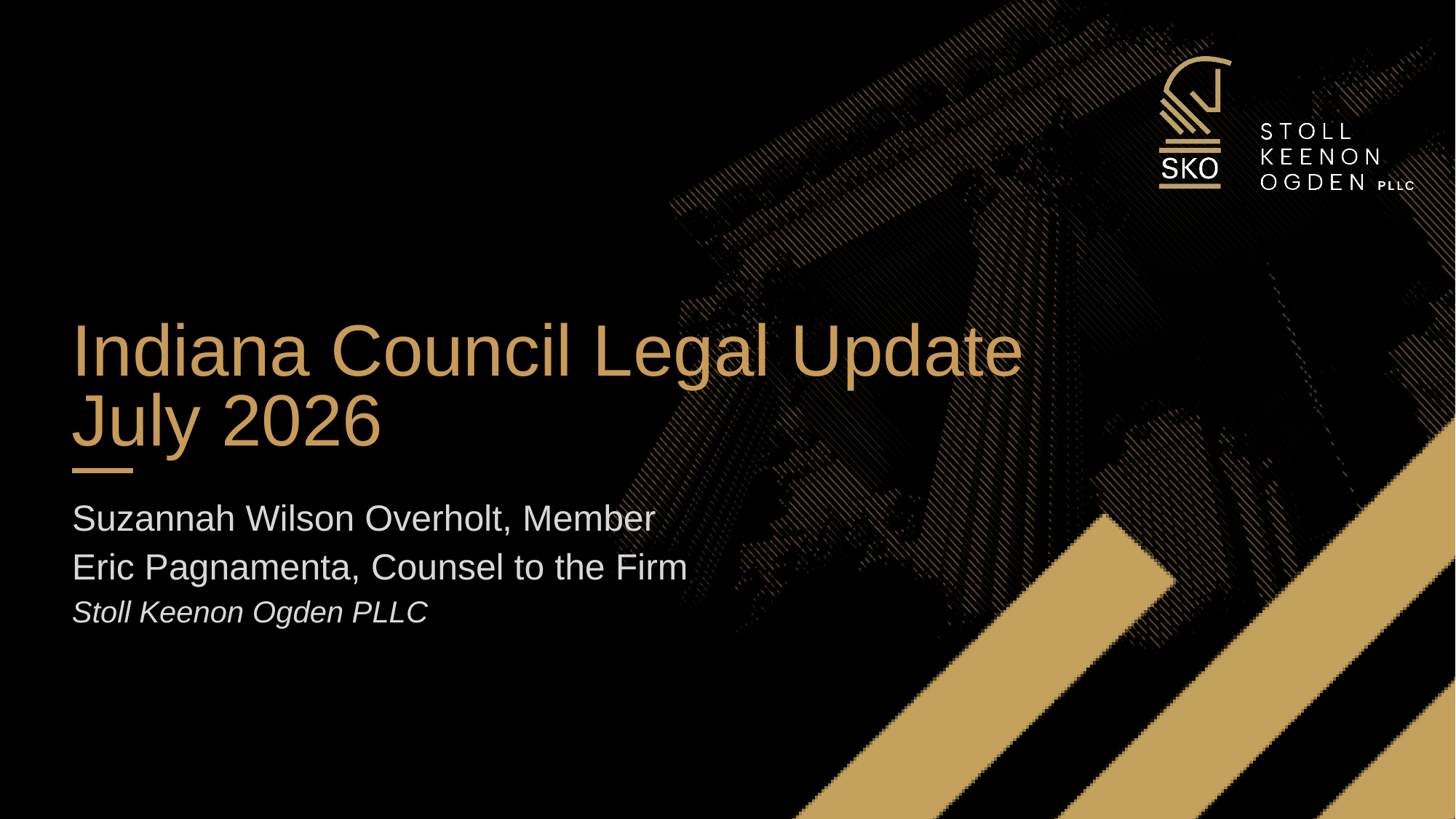

# Indiana Council Legal Update July 2026
Suzannah Wilson Overholt, Member
Eric Pagnamenta, Counsel to the Firm
Stoll Keenon Ogden PLLC